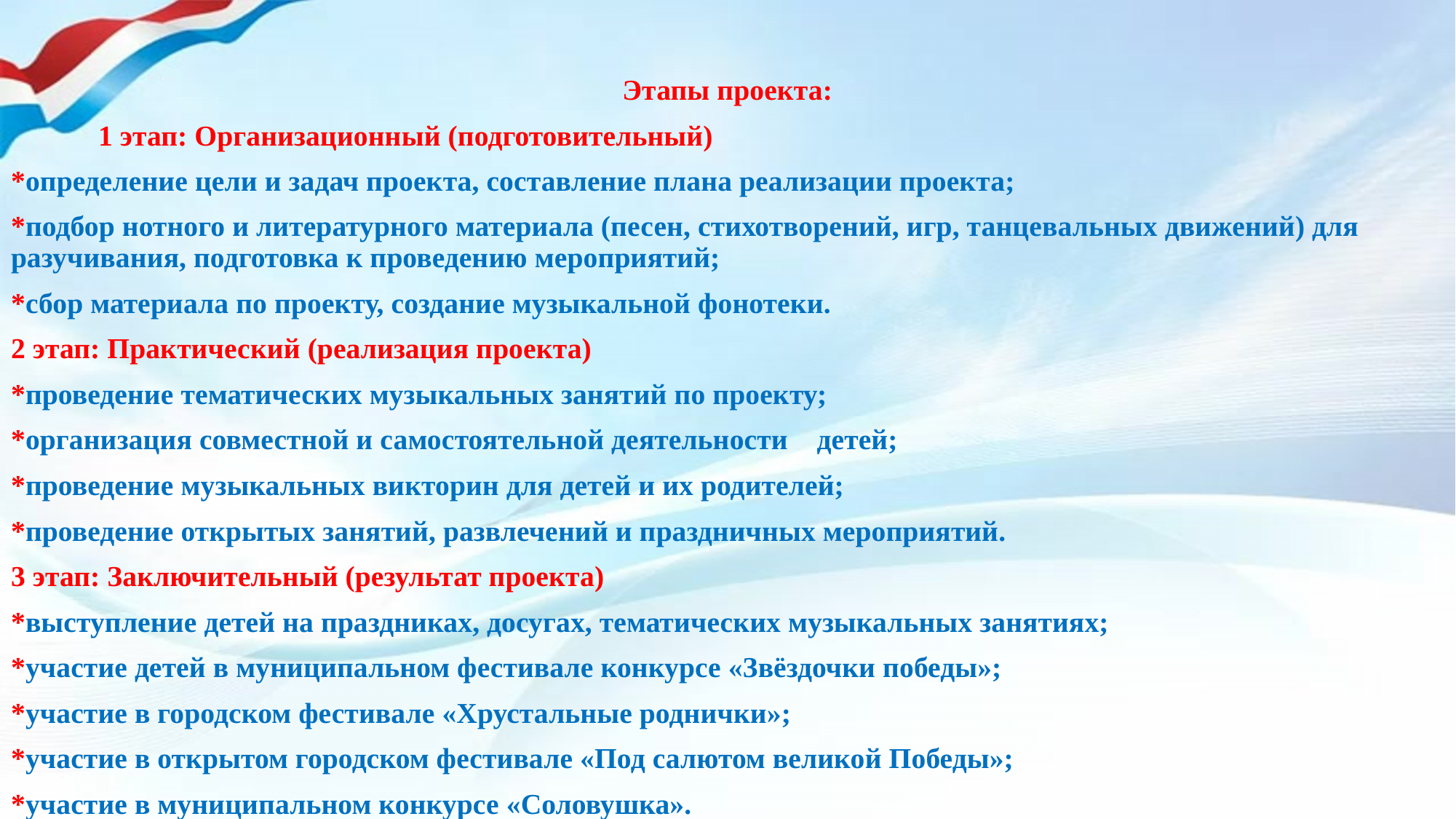

Этапы проекта:
            1 этап: Организационный (подготовительный)
*определение цели и задач проекта, составление плана реализации проекта;
*подбор нотного и литературного материала (песен, стихотворений, игр, танцевальных движений) для разучивания, подготовка к проведению мероприятий;
*сбор материала по проекту, создание музыкальной фонотеки.
2 этап: Практический (реализация проекта)
*проведение тематических музыкальных занятий по проекту;
*организация совместной и самостоятельной деятельности    детей;
*проведение музыкальных викторин для детей и их родителей;
*проведение открытых занятий, развлечений и праздничных мероприятий.
3 этап: Заключительный (результат проекта)
*выступление детей на праздниках, досугах, тематических музыкальных занятиях;
*участие детей в муниципальном фестивале конкурсе «Звёздочки победы»;
*участие в городском фестивале «Хрустальные роднички»;
*участие в открытом городском фестивале «Под салютом великой Победы»;
*участие в муниципальном конкурсе «Соловушка».